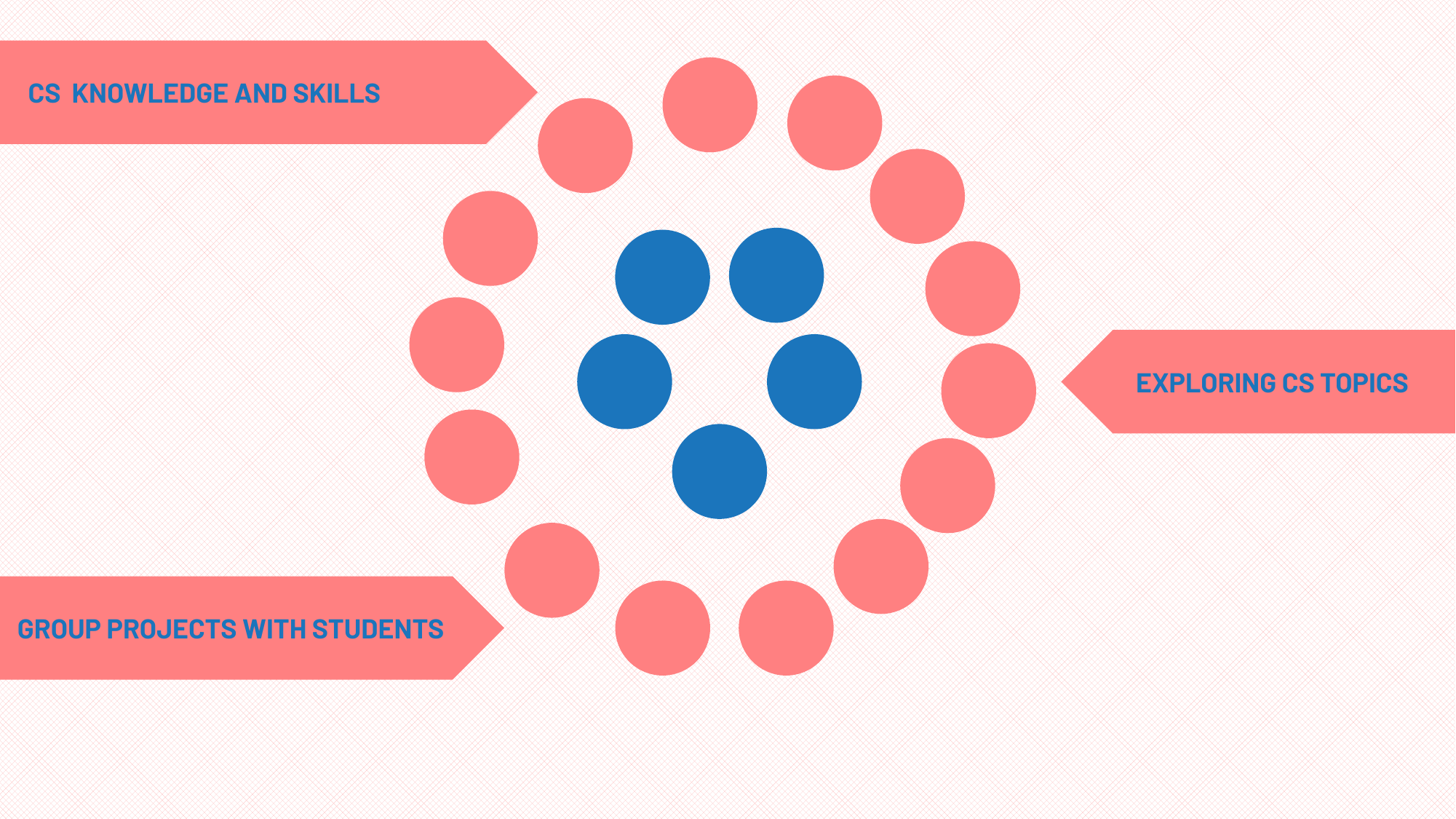

CS  KNOWLEDGE AND SKILLS

       EXPLORING CS TOPICS

                      GROUP PROJECTS WITH STUDENTS